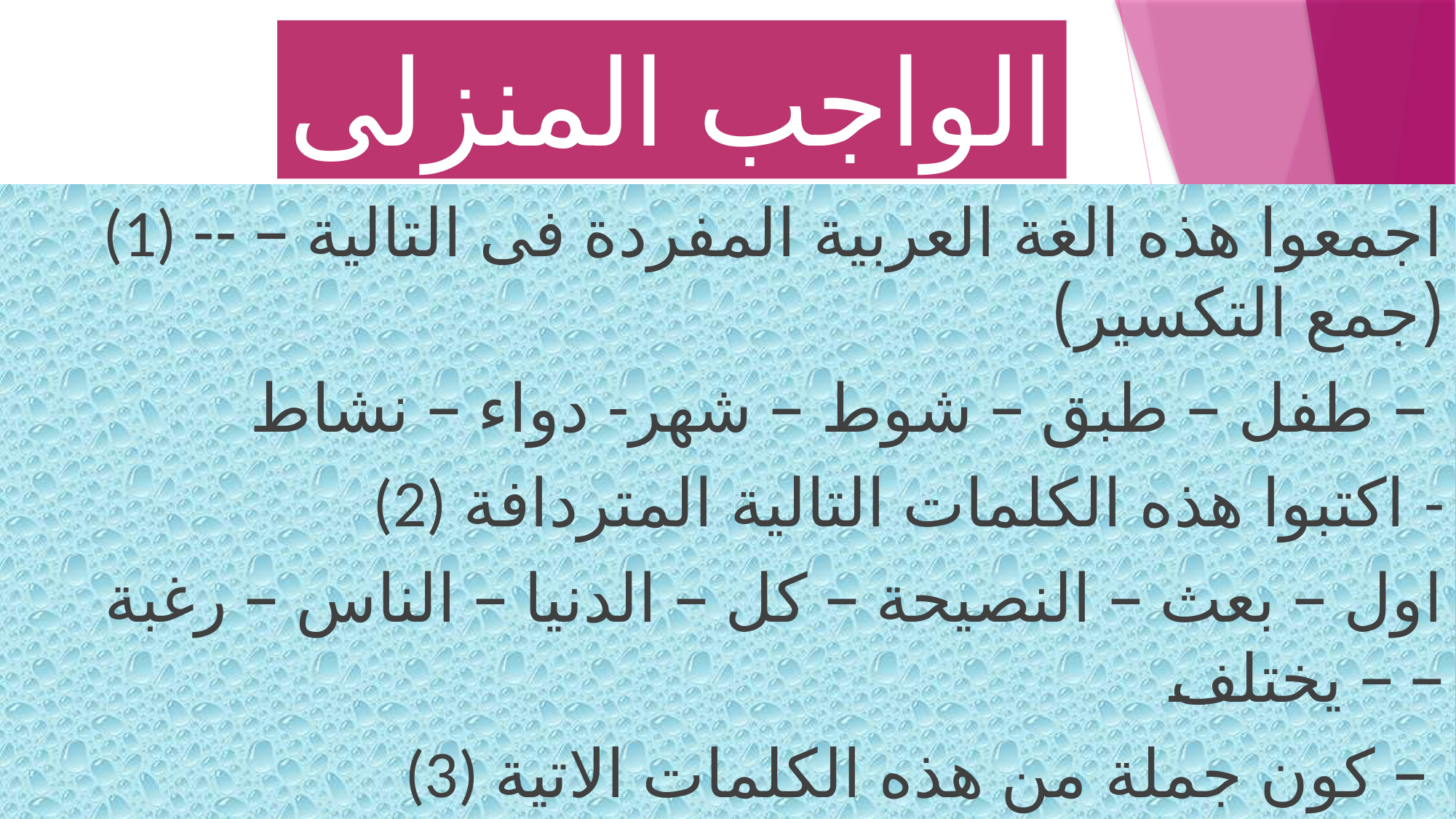

# الواجب المنزلى
(1) اجمعوا هذه الغة العربية المفردة فى التالية – -- (جمع التكسير)
        طفل – طبق – شوط – شهر- دواء – نشاط –
(2) اكتبوا هذه الكلمات التالية المتردافة -
    اول – بعث – النصيحة – كل – الدنيا – الناس – رغبة – يختلف –
(3) كون جملة من هذه الكلمات الاتية –
    يختلف – يؤمن – بعث – النصيحة – يفرق -